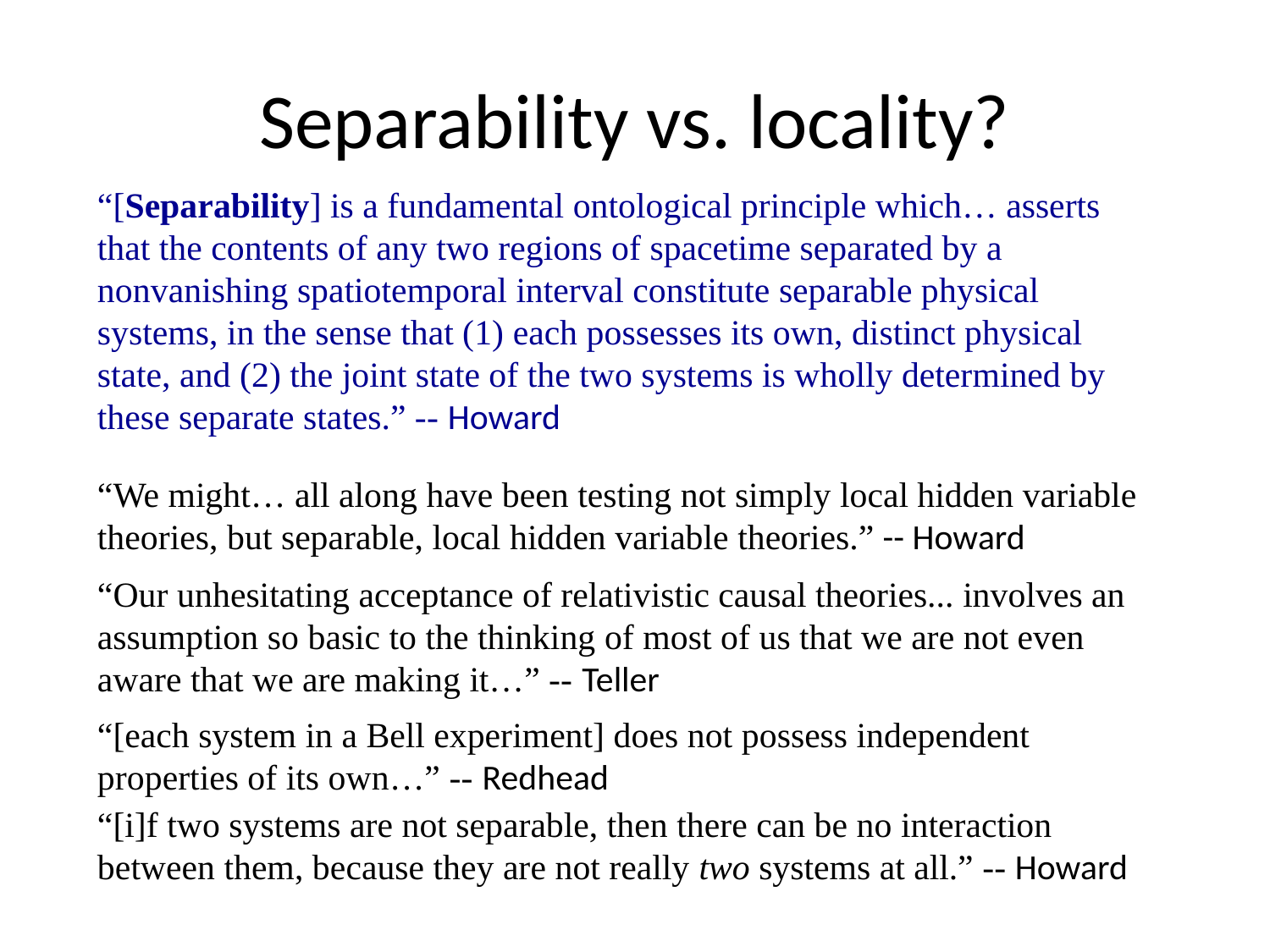

# Separability vs. locality?
“[Separability] is a fundamental ontological principle which… asserts that the contents of any two regions of spacetime separated by a nonvanishing spatiotemporal interval constitute separable physical systems, in the sense that (1) each possesses its own, distinct physical state, and (2) the joint state of the two systems is wholly determined by these separate states.” -- Howard
“We might… all along have been testing not simply local hidden variable theories, but separable, local hidden variable theories.” -- Howard
“Our unhesitating acceptance of relativistic causal theories... involves an assumption so basic to the thinking of most of us that we are not even aware that we are making it…” -- Teller
“[each system in a Bell experiment] does not possess independent properties of its own…” -- Redhead
“[i]f two systems are not separable, then there can be no interaction between them, because they are not really two systems at all.” -- Howard